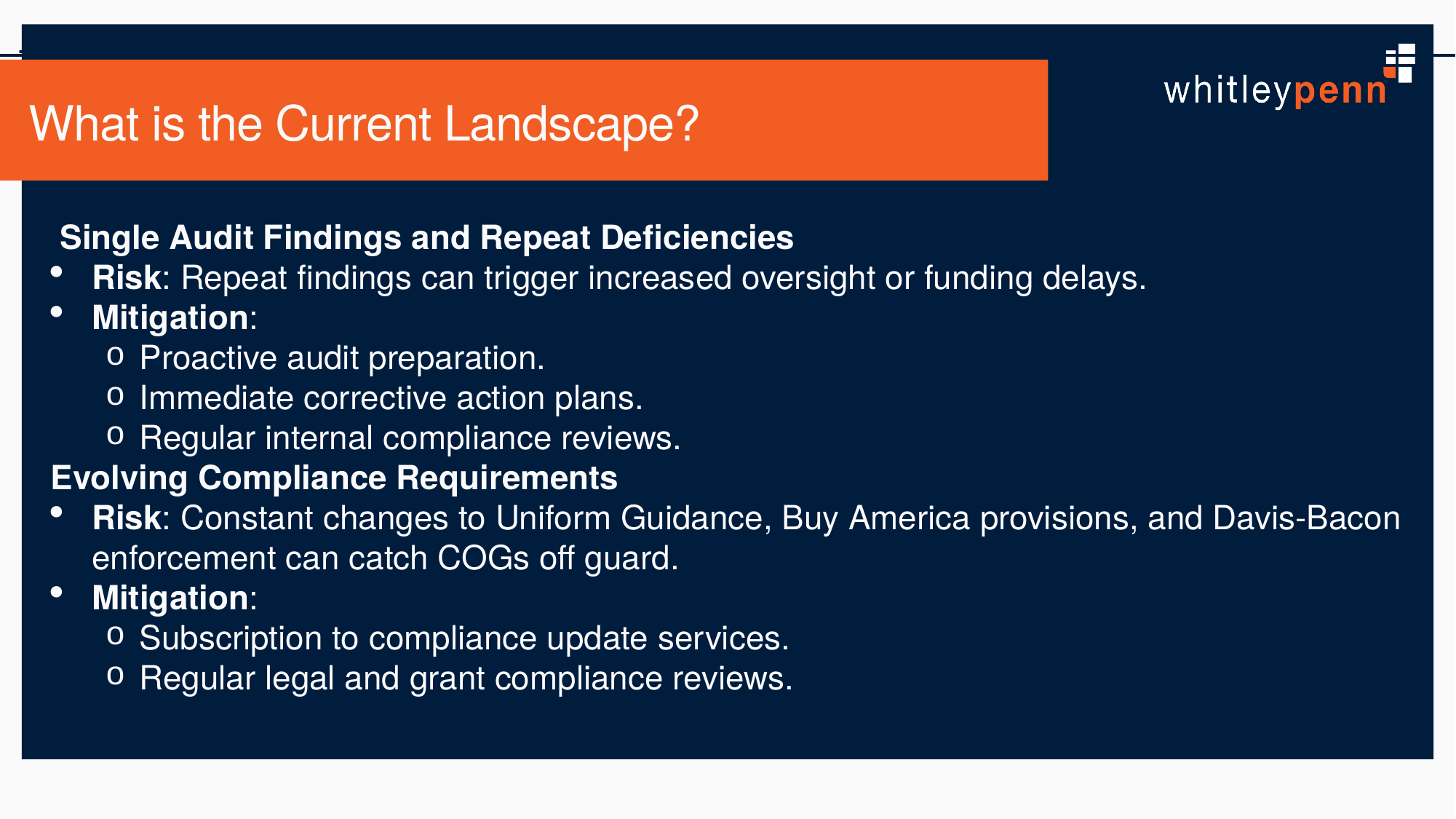

.

# What is the Current Landscape?
 Single Audit Findings and Repeat Deficiencies
Risk: Repeat findings can trigger increased oversight or funding delays.
Mitigation:
Proactive audit preparation.
Immediate corrective action plans.
Regular internal compliance reviews.
Evolving Compliance Requirements
Risk: Constant changes to Uniform Guidance, Buy America provisions, and Davis-Bacon enforcement can catch COGs off guard.
Mitigation:
Subscription to compliance update services.
Regular legal and grant compliance reviews.